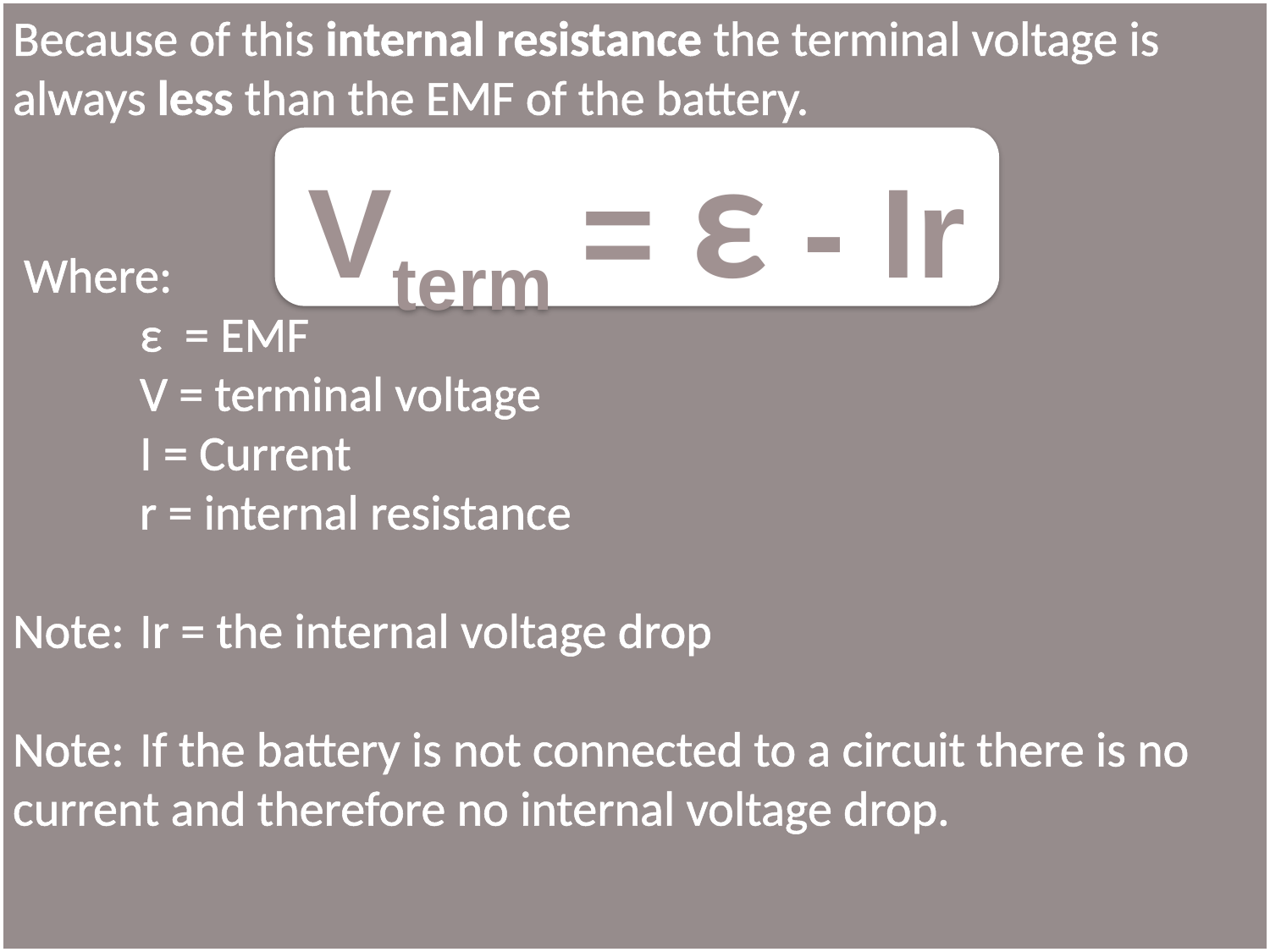

Because of this internal resistance the terminal voltage is always less than the EMF of the battery.

 Where:
 	ε  = EMF
	V = terminal voltage
 	I = Current
 	r = internal resistance

Note:	Ir = the internal voltage drop

Note:	If the battery is not connected to a circuit there is no current and therefore no internal voltage drop.

Vterm = ε - Ir